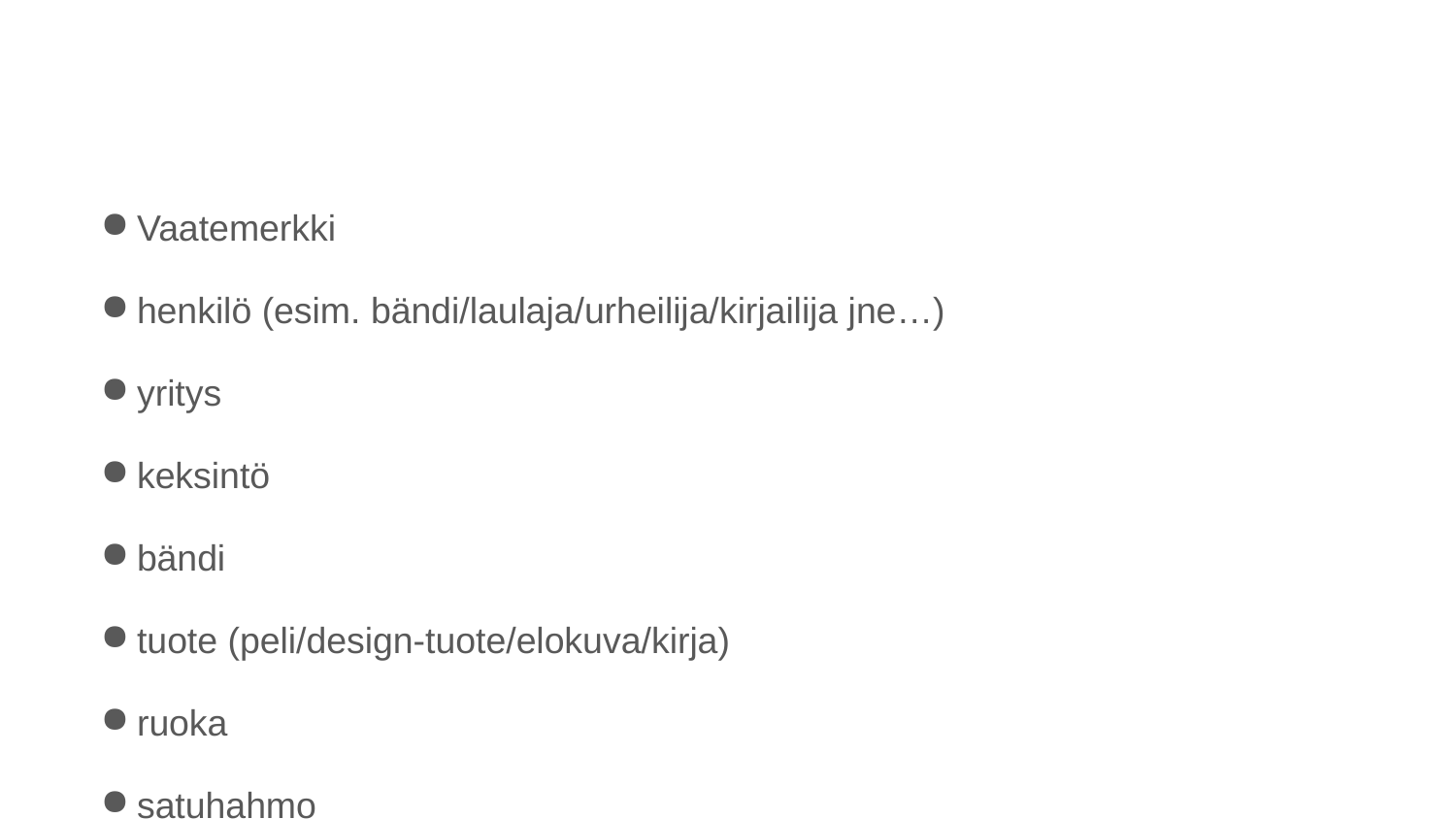

Vaatemerkki
henkilö (esim. bändi/laulaja/urheilija/kirjailija jne…)
yritys
keksintö
bändi
tuote (peli/design-tuote/elokuva/kirja)
ruoka
satuhahmo